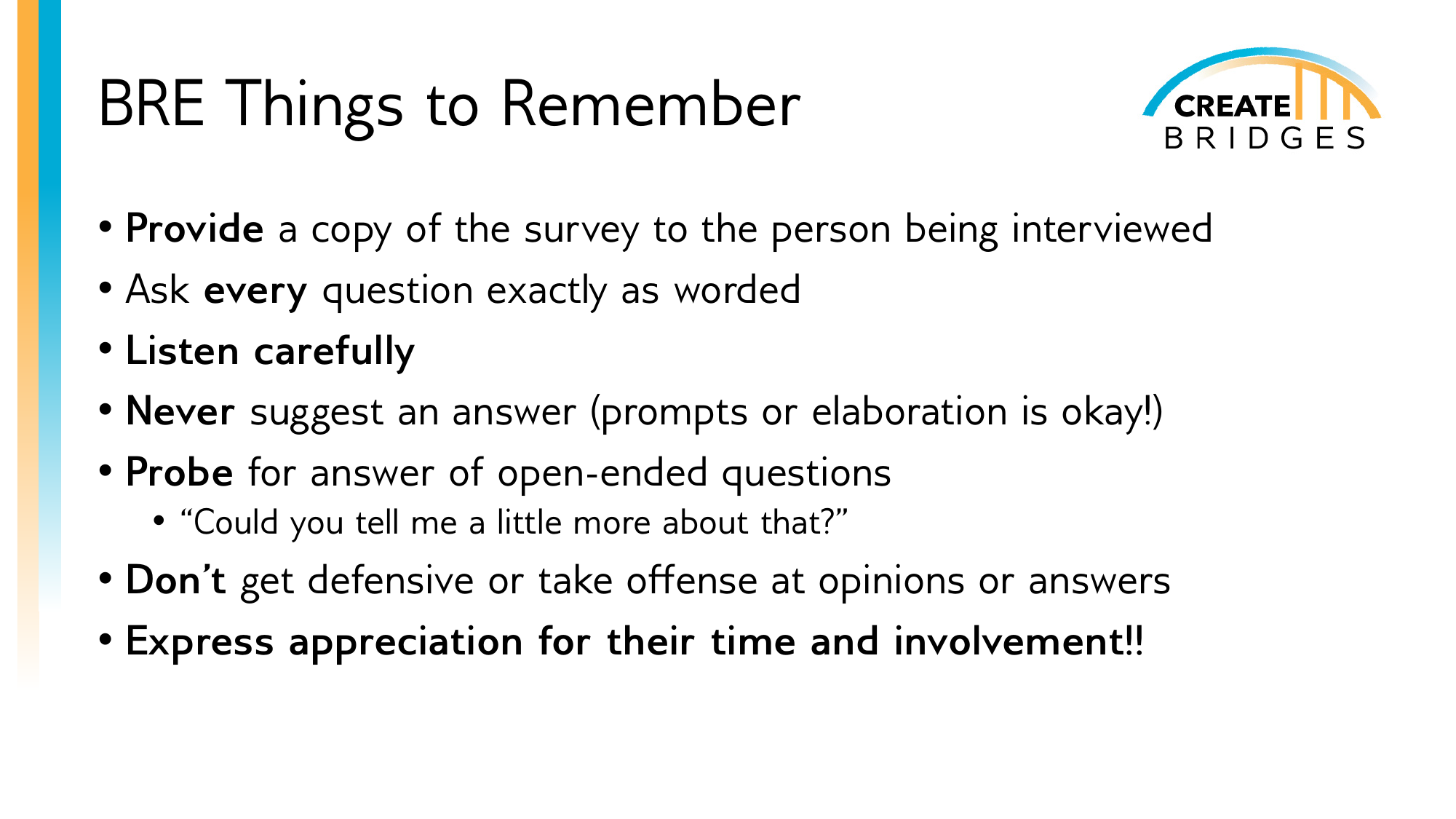

# BRE Things to Remember
Provide a copy of the survey to the person being interviewed
Ask every question exactly as worded
Listen carefully
Never suggest an answer (prompts or elaboration is okay!)
Probe for answer of open-ended questions
“Could you tell me a little more about that?”
Don’t get defensive or take offense at opinions or answers
Express appreciation for their time and involvement!!